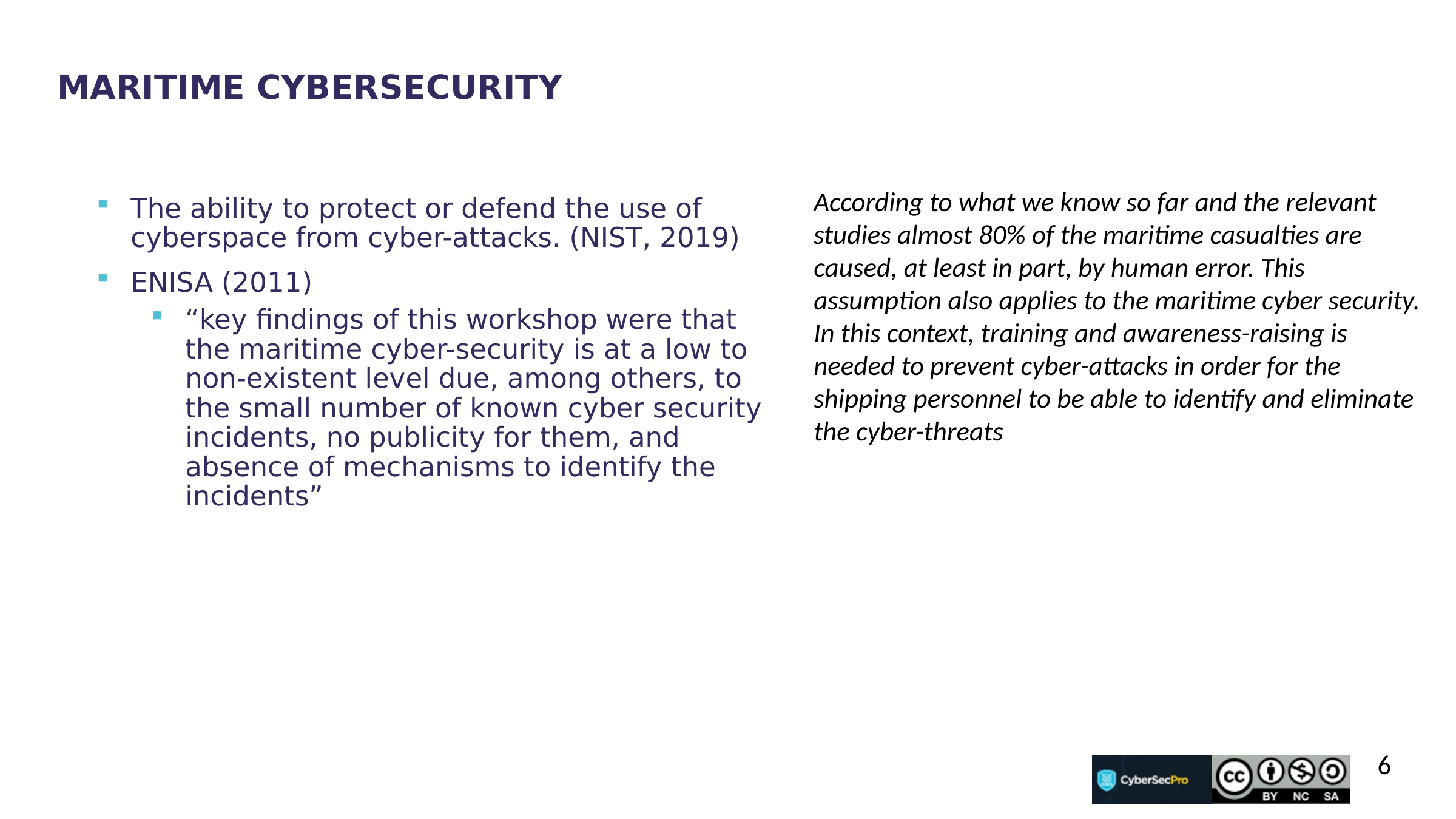

Maritime Cybersecurity
According to what we know so far and the relevant studies almost 80% of the maritime casualties are caused, at least in part, by human error. This assumption also applies to the maritime cyber security. In this context, training and awareness-raising is needed to prevent cyber-attacks in order for the shipping personnel to be able to identify and eliminate the cyber-threats
The ability to protect or defend the use of cyberspace from cyber-attacks. (NIST, 2019)
ENISA (2011)
“key findings of this workshop were that the maritime cyber-security is at a low to non-existent level due, among others, to the small number of known cyber security incidents, no publicity for them, and absence of mechanisms to identify the incidents”
6